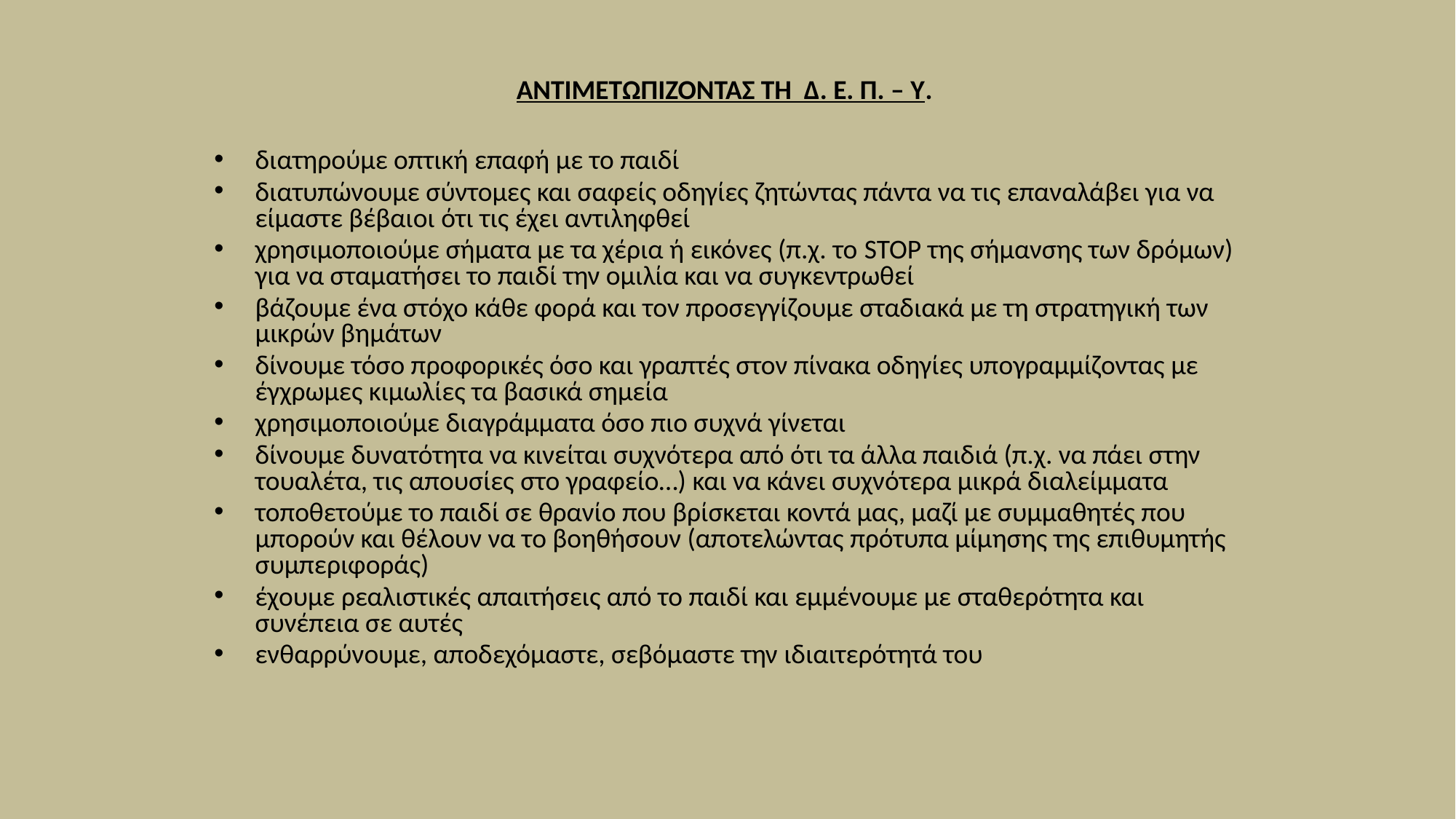

# ΑΝΤΙΜΕΤΩΠΙΖΟΝΤΑΣ ΤΗ  Δ. Ε. Π. – Υ.
διατηρούμε οπτική επαφή με το παιδί
διατυπώνουμε σύντομες και σαφείς οδηγίες ζητώντας πάντα να τις επαναλάβει για να είμαστε βέβαιοι ότι τις έχει αντιληφθεί
χρησιμοποιούμε σήματα με τα χέρια ή εικόνες (π.χ. το STOP της σήμανσης των δρόμων) για να σταματήσει το παιδί την ομιλία και να συγκεντρωθεί
βάζουμε ένα στόχο κάθε φορά και τον προσεγγίζουμε σταδιακά με τη στρατηγική των μικρών βημάτων
δίνουμε τόσο προφορικές όσο και γραπτές στον πίνακα οδηγίες υπογραμμίζοντας με έγχρωμες κιμωλίες τα βασικά σημεία
χρησιμοποιούμε διαγράμματα όσο πιο συχνά γίνεται
δίνουμε δυνατότητα να κινείται συχνότερα από ότι τα άλλα παιδιά (π.χ. να πάει στην τουαλέτα, τις απουσίες στο γραφείο…) και να κάνει συχνότερα μικρά διαλείμματα
τοποθετούμε το παιδί σε θρανίο που βρίσκεται κοντά μας, μαζί με συμμαθητές που μπορούν και θέλουν να το βοηθήσουν (αποτελώντας πρότυπα μίμησης της επιθυμητής συμπεριφοράς)
έχουμε ρεαλιστικές απαιτήσεις από το παιδί και εμμένουμε με σταθερότητα και συνέπεια σε αυτές
ενθαρρύνουμε, αποδεχόμαστε, σεβόμαστε την ιδιαιτερότητά του